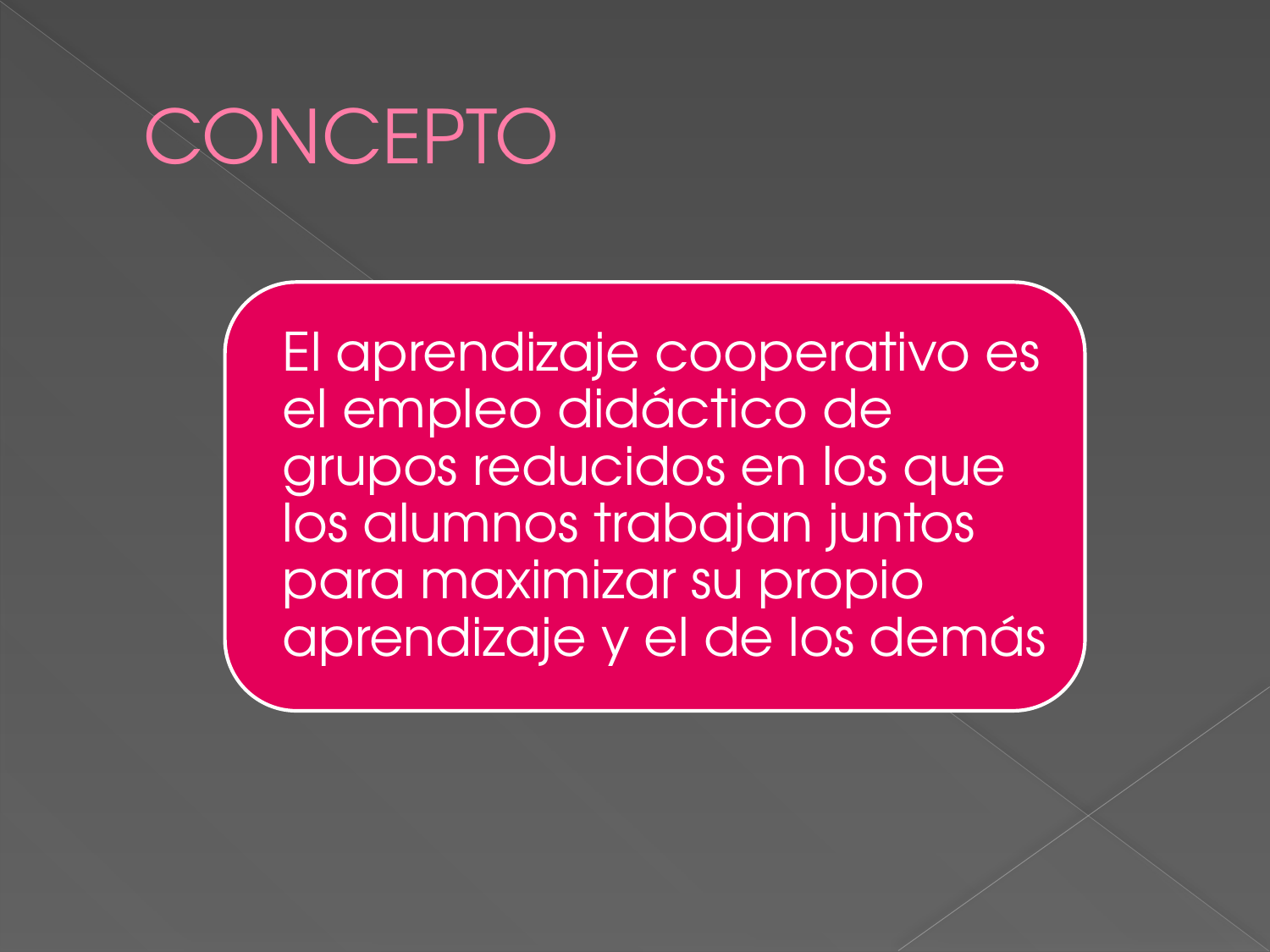

# CONCEPTO
El aprendizaje cooperativo es el empleo didáctico de grupos reducidos en los que los alumnos trabajan juntos para maximizar su propio aprendizaje y el de los demás